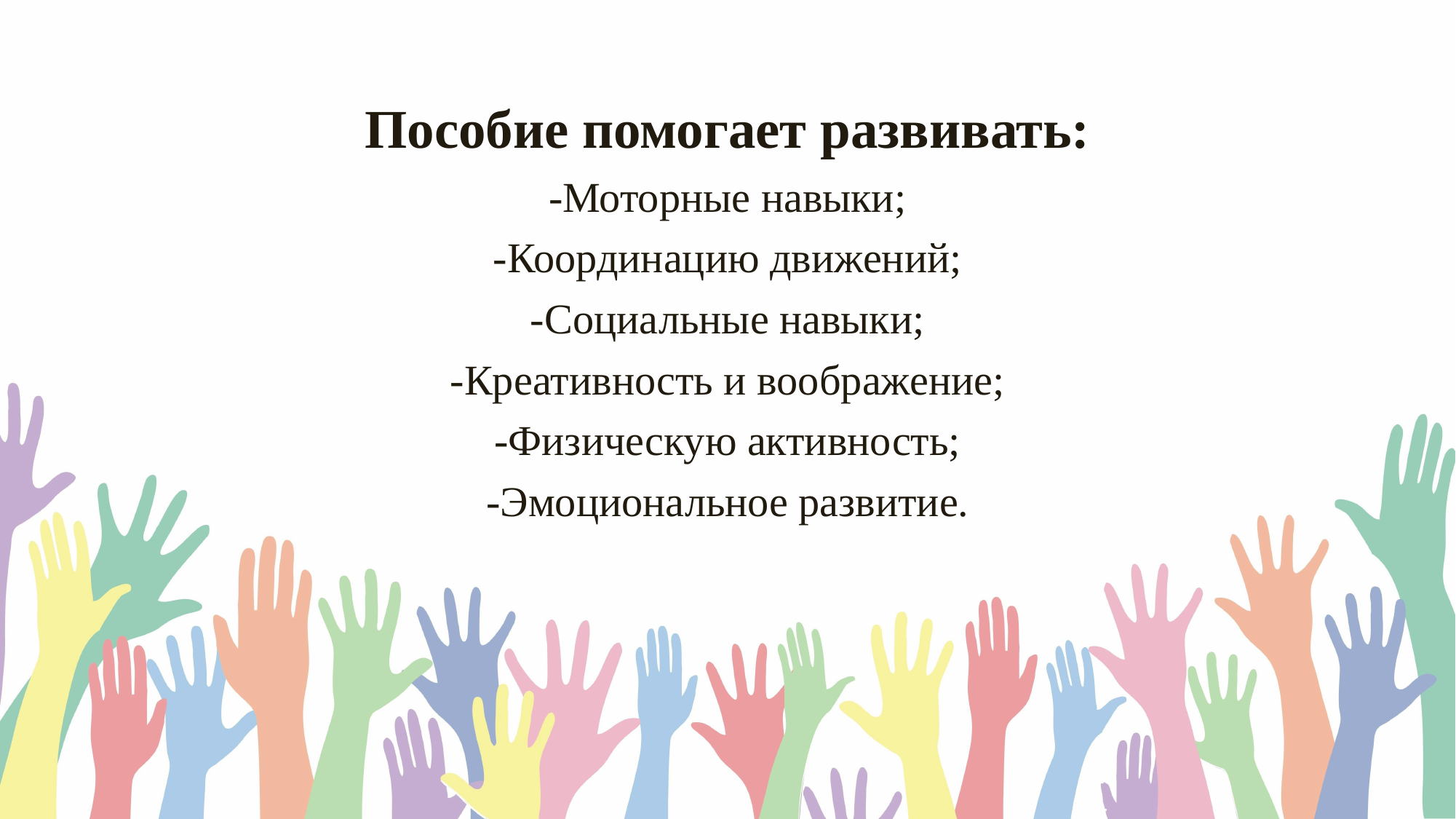

Пособие помогает развивать:
-Моторные навыки;
-Координацию движений;
-Социальные навыки;
-Креативность и воображение;
-Физическую активность;
-Эмоциональное развитие.